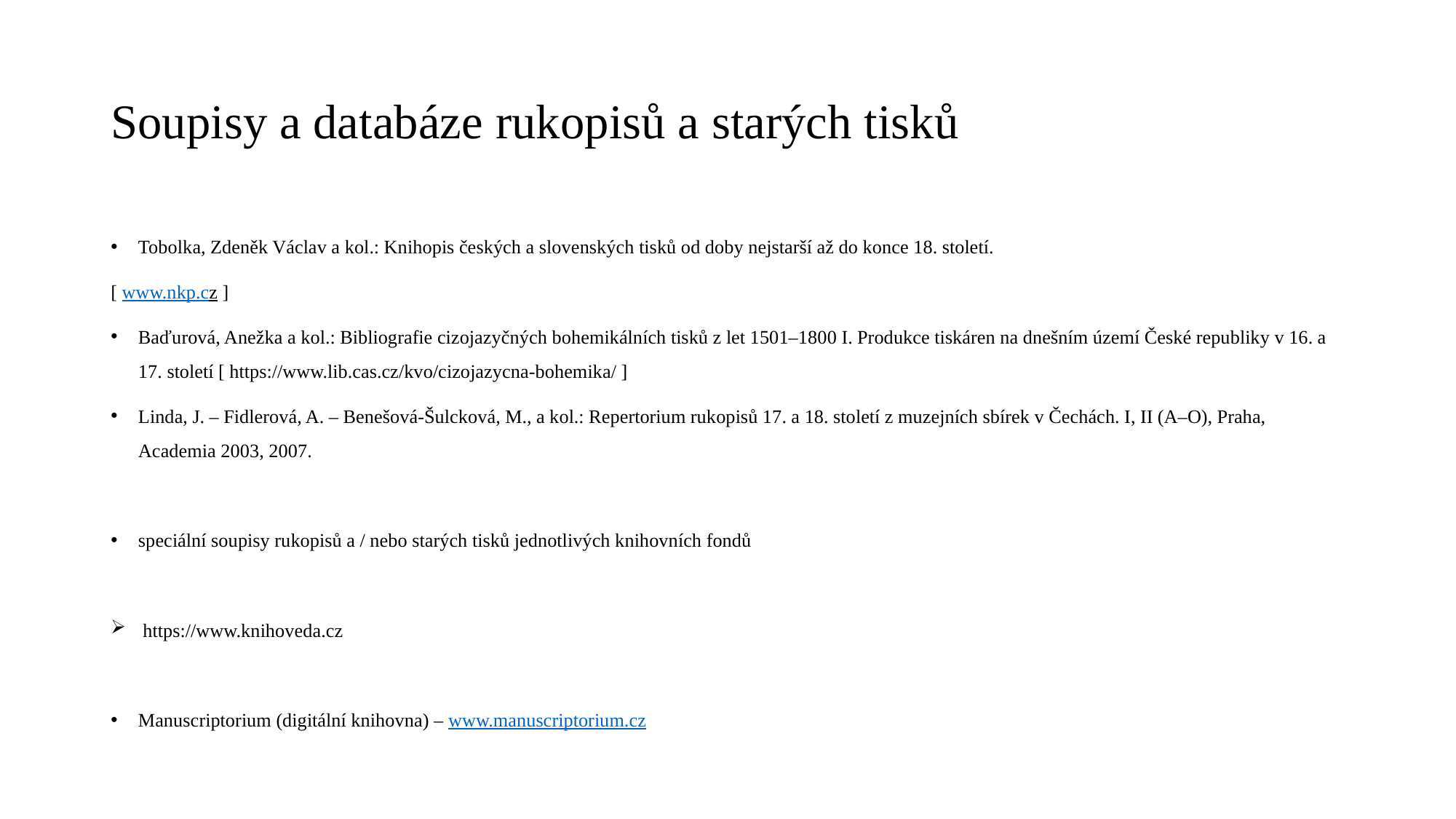

# Soupisy a databáze rukopisů a starých tisků
Tobolka, Zdeněk Václav a kol.: Knihopis českých a slovenských tisků od doby nejstarší až do konce 18. století.
[ www.nkp.cz ]
Baďurová, Anežka a kol.: Bibliografie cizojazyčných bohemikálních tisků z let 1501–1800 I. Produkce tiskáren na dnešním území České republiky v 16. a 17. století [ https://www.lib.cas.cz/kvo/cizojazycna-bohemika/ ]
Linda, J. – Fidlerová, A. – Benešová-Šulcková, M., a kol.: Repertorium rukopisů 17. a 18. století z muzejních sbírek v Čechách. I, II (A–O), Praha, Academia 2003, 2007.

speciální soupisy rukopisů a / nebo starých tisků jednotlivých knihovních fondů

 https://www.knihoveda.cz

Manuscriptorium (digitální knihovna) – www.manuscriptorium.cz